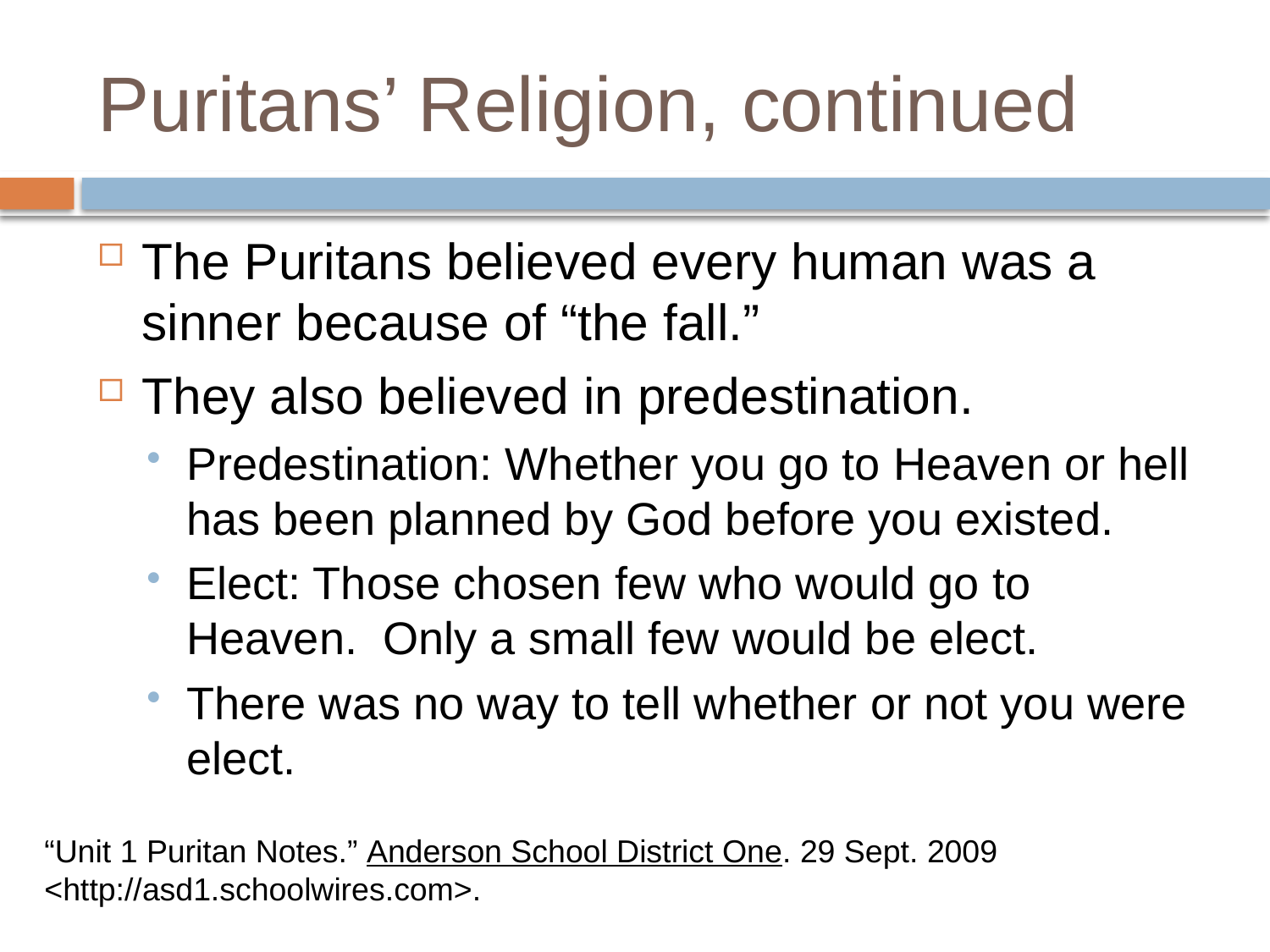

# Puritans’ Religion, continued
The Puritans believed every human was a sinner because of “the fall.”
They also believed in predestination.
Predestination: Whether you go to Heaven or hell has been planned by God before you existed.
Elect: Those chosen few who would go to Heaven.  Only a small few would be elect.
There was no way to tell whether or not you were elect.
“Unit 1 Puritan Notes.” Anderson School District One. 29 Sept. 2009 	<http://asd1.schoolwires.com>.